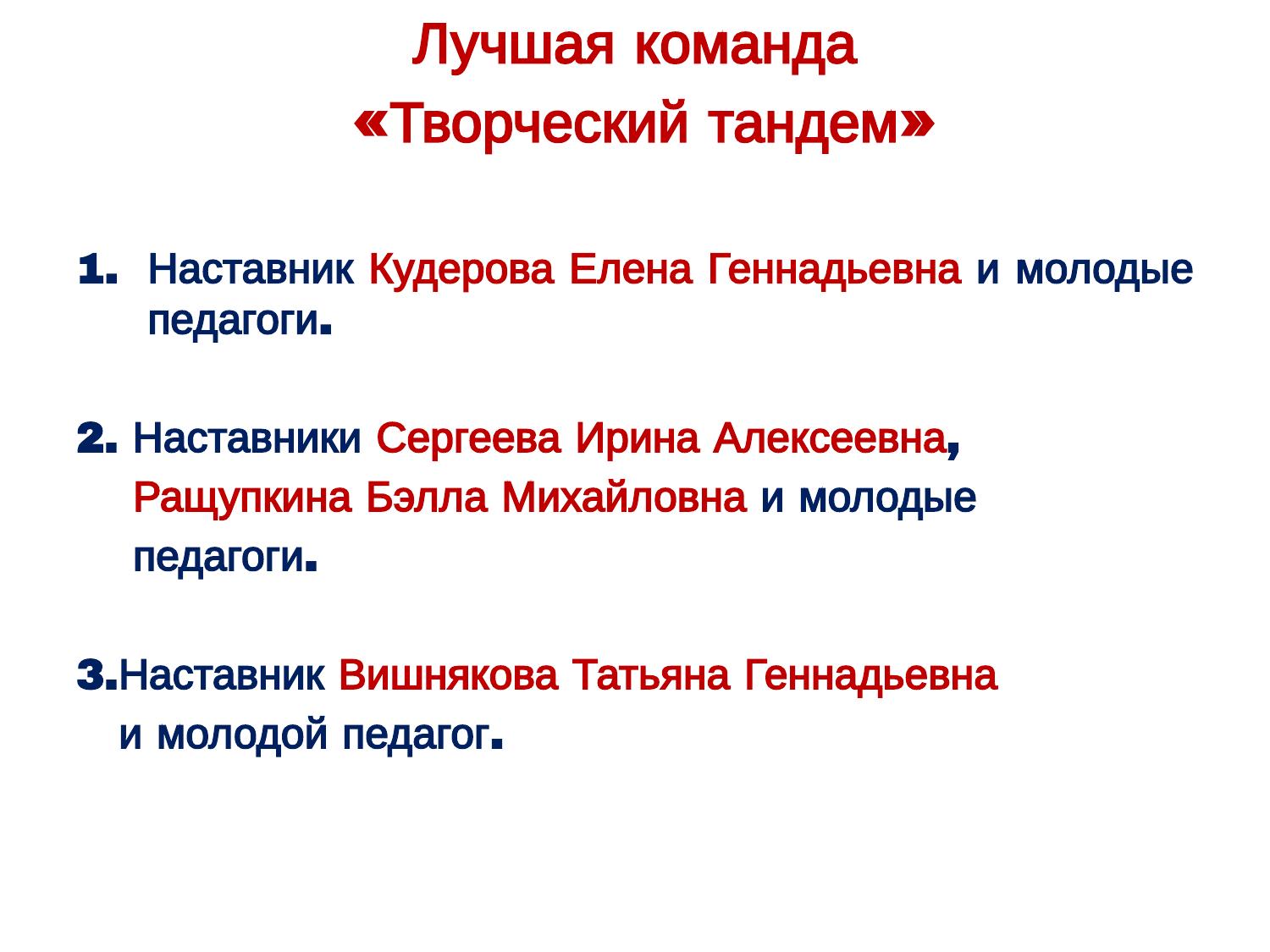

Лучшая команда
 «Творческий тандем»

Наставник Кудерова Елена Геннадьевна и молодые педагоги.

2. Наставники Сергеева Ирина Алексеевна,
    Ращупкина Бэлла Михайловна и молодые
    педагоги.

3.Наставник Вишнякова Татьяна Геннадьевна
   и молодой педагог.